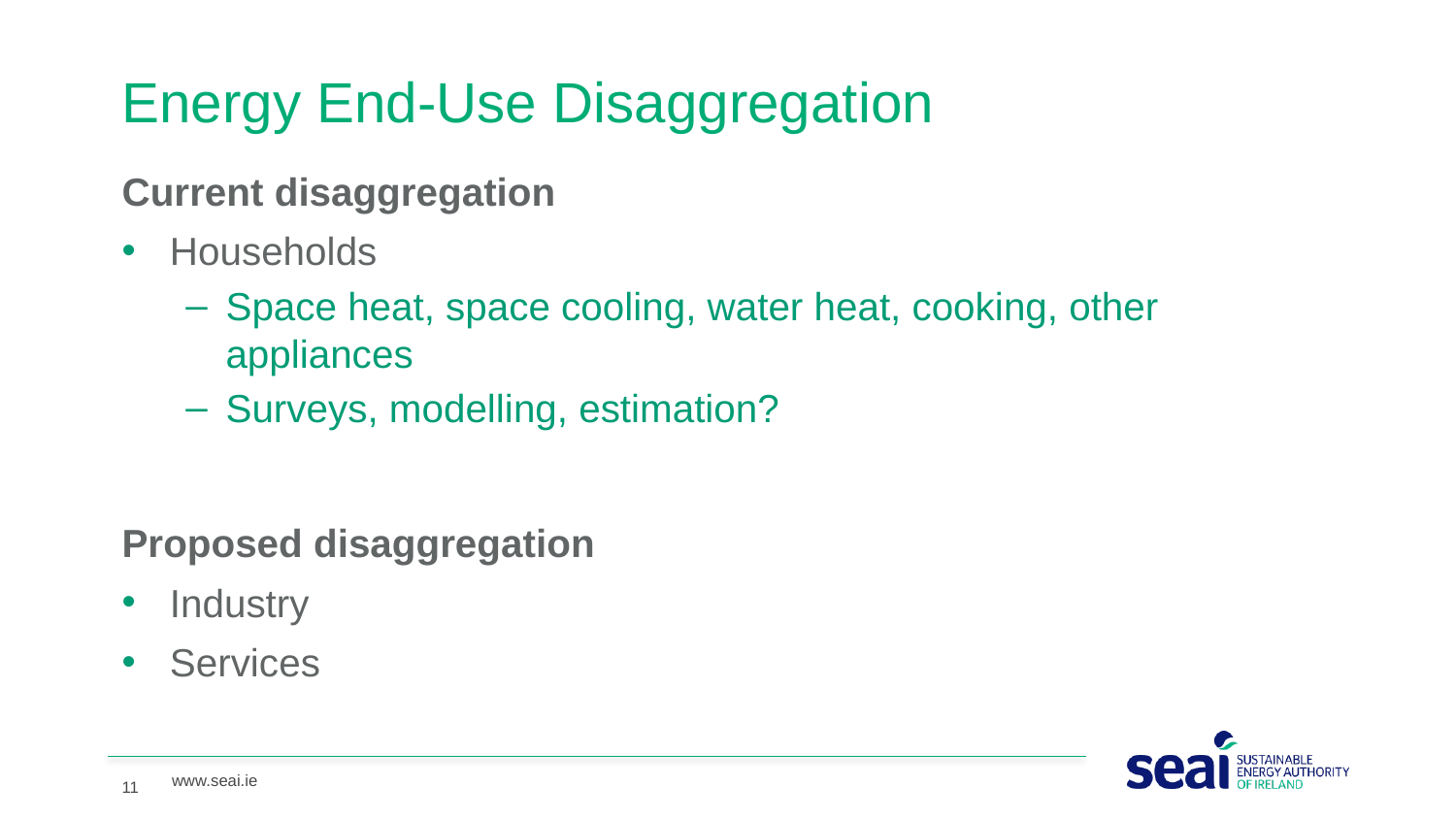

# Energy End-Use Disaggregation
Current disaggregation
Households
Space heat, space cooling, water heat, cooking, other appliances
Surveys, modelling, estimation?

Proposed disaggregation
Industry
Services

11
www.seai.ie